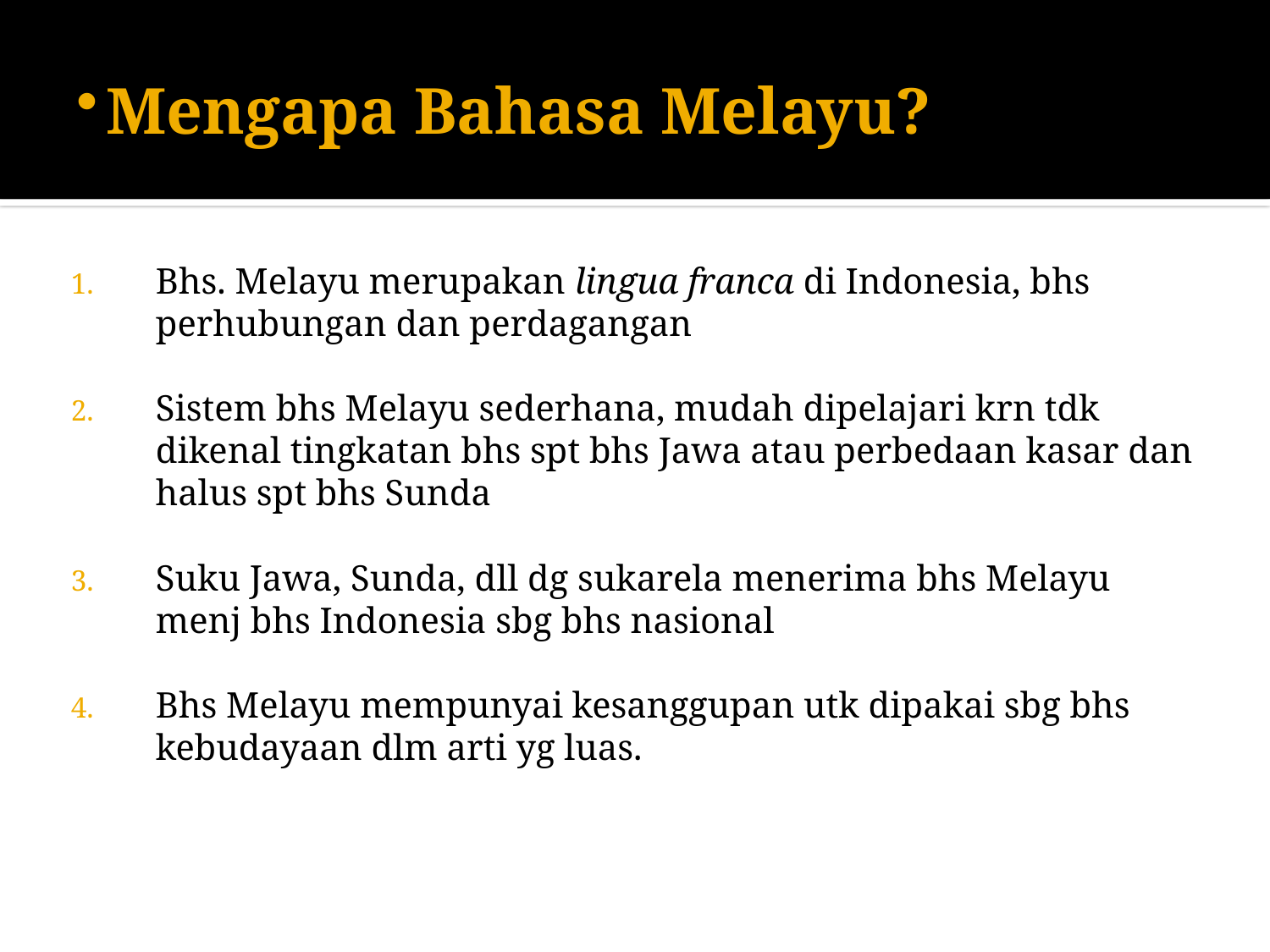

# Mengapa Bahasa Melayu?
Bhs. Melayu merupakan lingua franca di Indonesia, bhs perhubungan dan perdagangan

Sistem bhs Melayu sederhana, mudah dipelajari krn tdk dikenal tingkatan bhs spt bhs Jawa atau perbedaan kasar dan halus spt bhs Sunda

Suku Jawa, Sunda, dll dg sukarela menerima bhs Melayu menj bhs Indonesia sbg bhs nasional

Bhs Melayu mempunyai kesanggupan utk dipakai sbg bhs kebudayaan dlm arti yg luas.